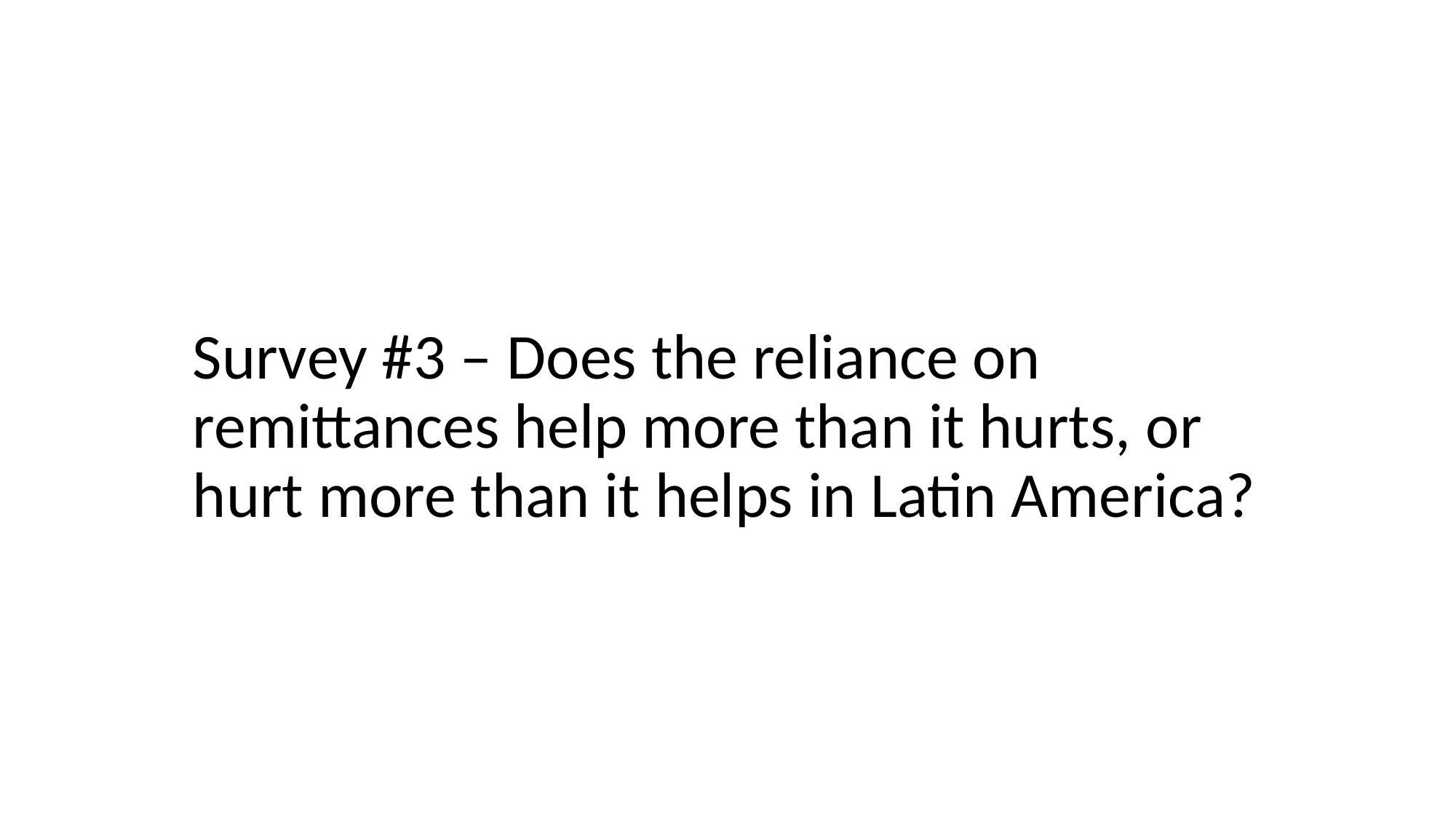

# Survey #3 – Does the reliance on remittances help more than it hurts, or hurt more than it helps in Latin America?